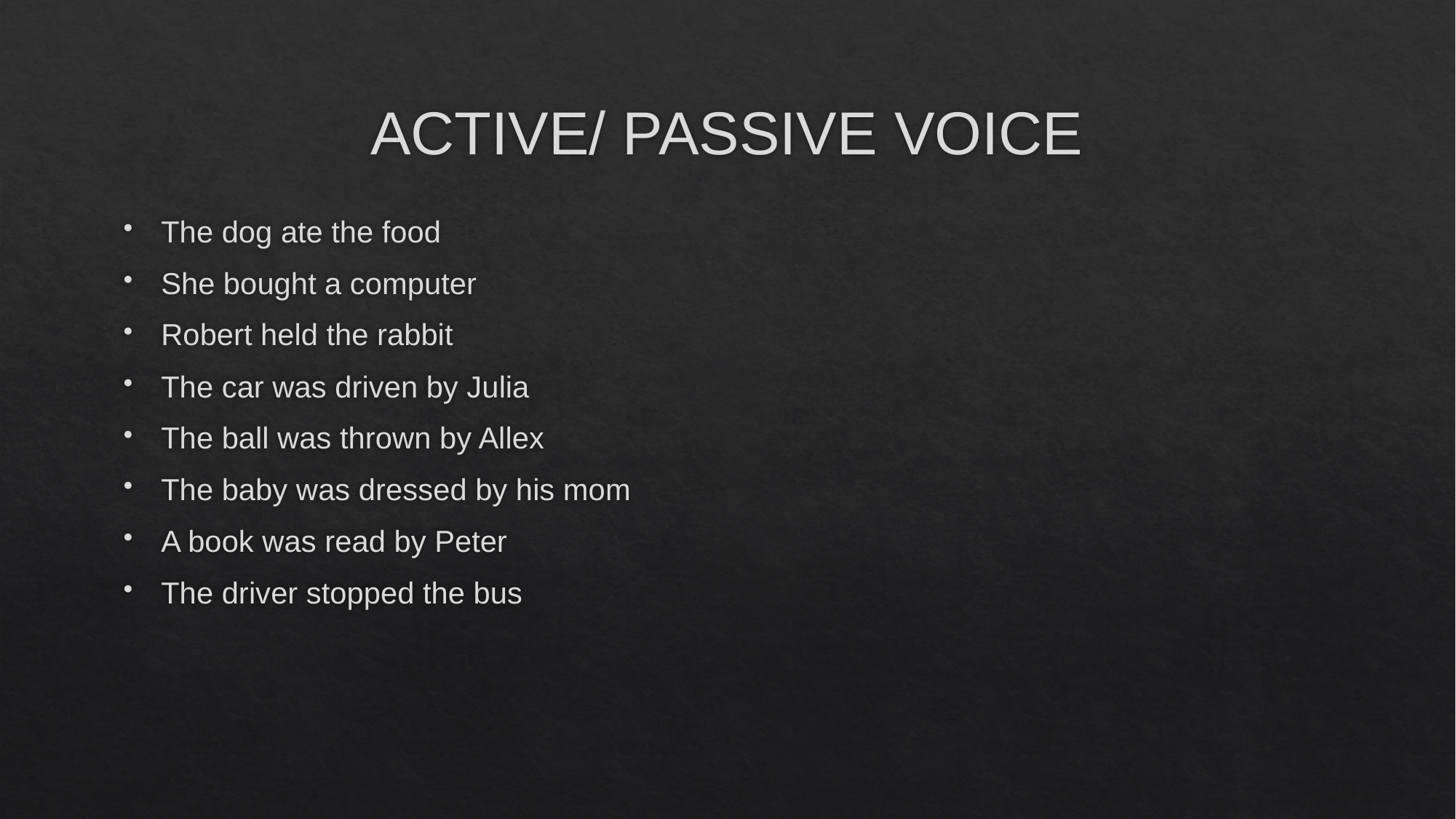

# ACTIVE/ PASSIVE VOICE
The dog ate the food
She bought a computer
Robert held the rabbit
The car was driven by Julia
The ball was thrown by Allex
The baby was dressed by his mom
A book was read by Peter
The driver stopped the bus